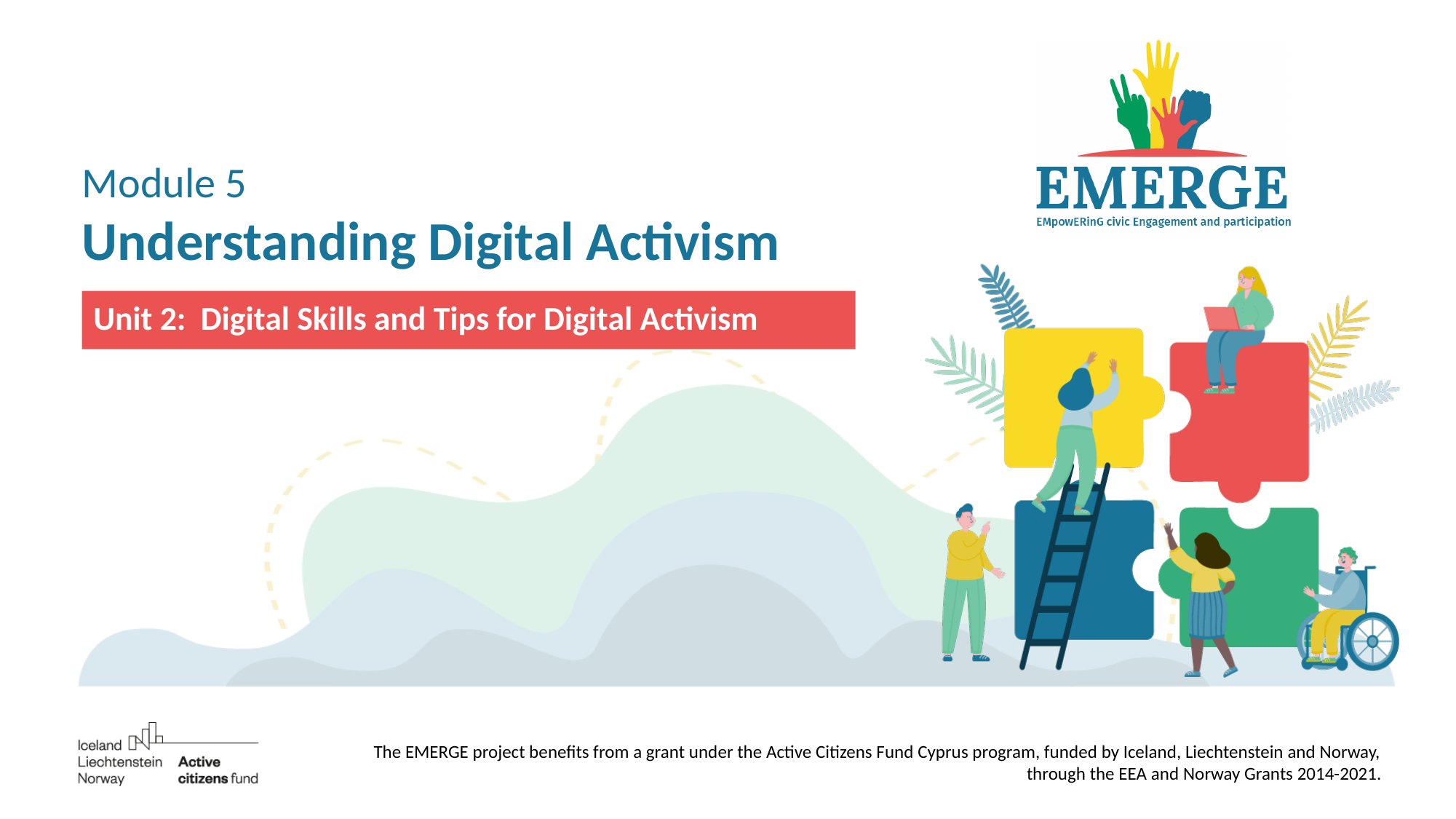

# Module 5 Understanding Digital Activism

Unit 2:  Digital Skills and Tips for Digital Activism